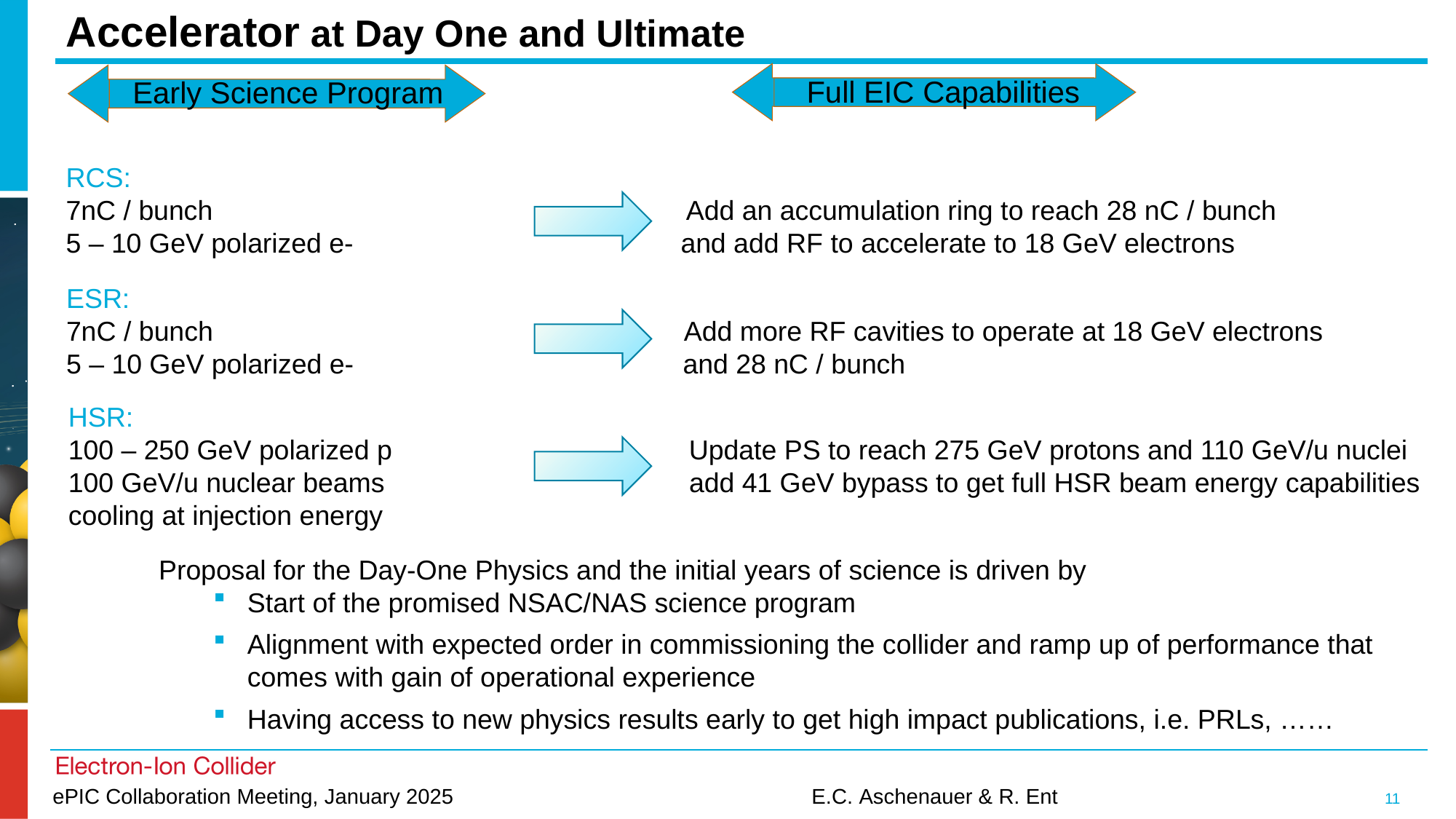

# Accelerator at Day One and Ultimate

Full EIC Capabilities
Early Science Program

RCS:
7nC / bunch	                                                     Add an accumulation ring to reach 28 nC / bunch
5 – 10 GeV polarized e-                                           and add RF to accelerate to 18 GeV electrons

ESR:
7nC / bunch			                        Add more RF cavities to operate at 18 GeV electrons
5 – 10 GeV polarized e-	                                      and 28 nC / bunch

HSR:
100 – 250 GeV polarized p                                       Update PS to reach 275 GeV protons and 110 GeV/u nuclei
100 GeV/u nuclear beams                                        add 41 GeV bypass to get full HSR beam energy capabilities
cooling at injection energy

Proposal for the Day-One Physics and the initial years of science is driven by
Start of the promised NSAC/NAS science program
Alignment with expected order in commissioning the collider and ramp up of performance that comes with gain of operational experience
Having access to new physics results early to get high impact publications, i.e. PRLs, ……
11